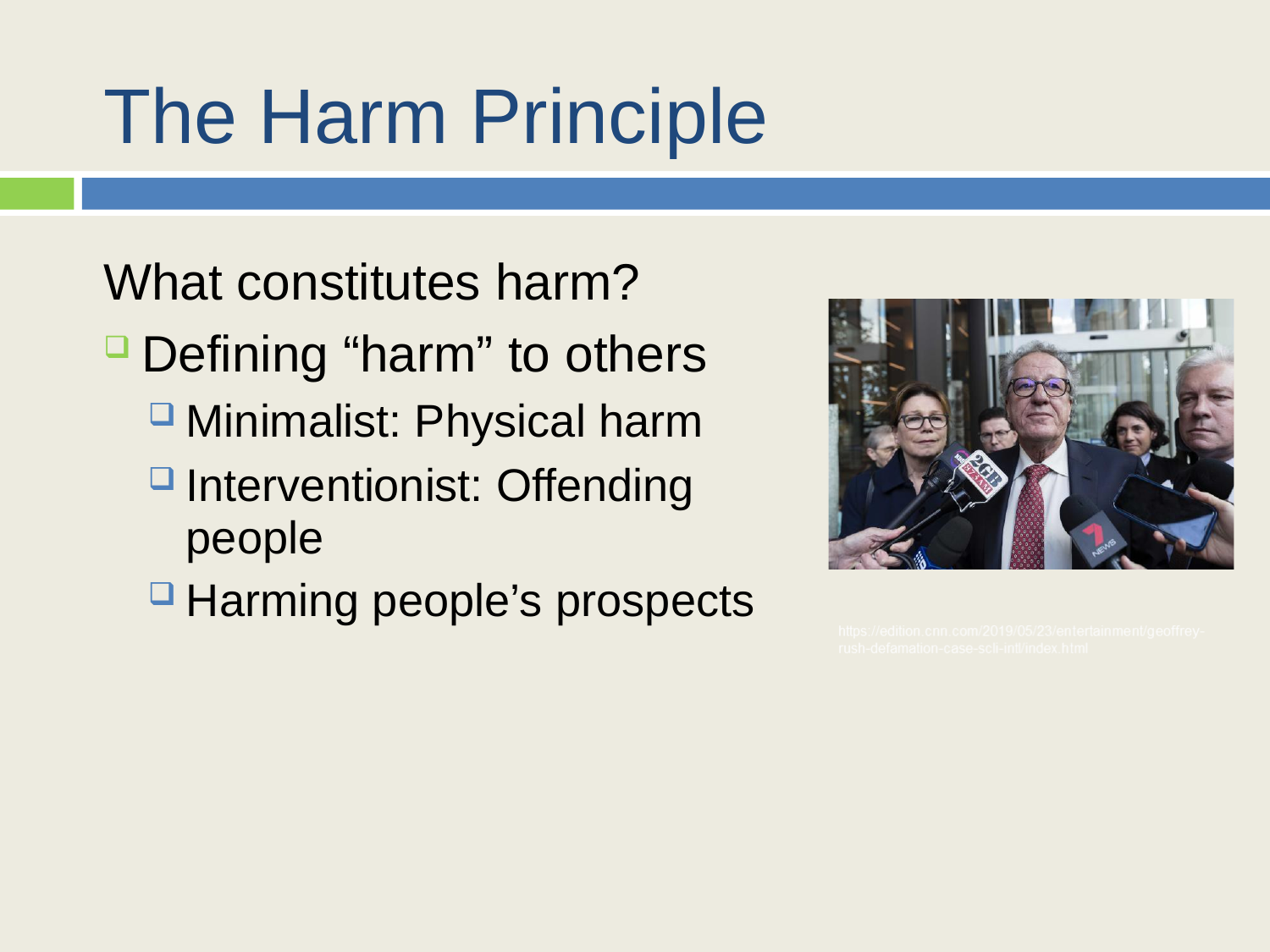

# The Harm Principle
What constitutes harm?
Defining “harm” to others
Minimalist: Physical harm
Interventionist: Offending  people
Harming people’s prospects